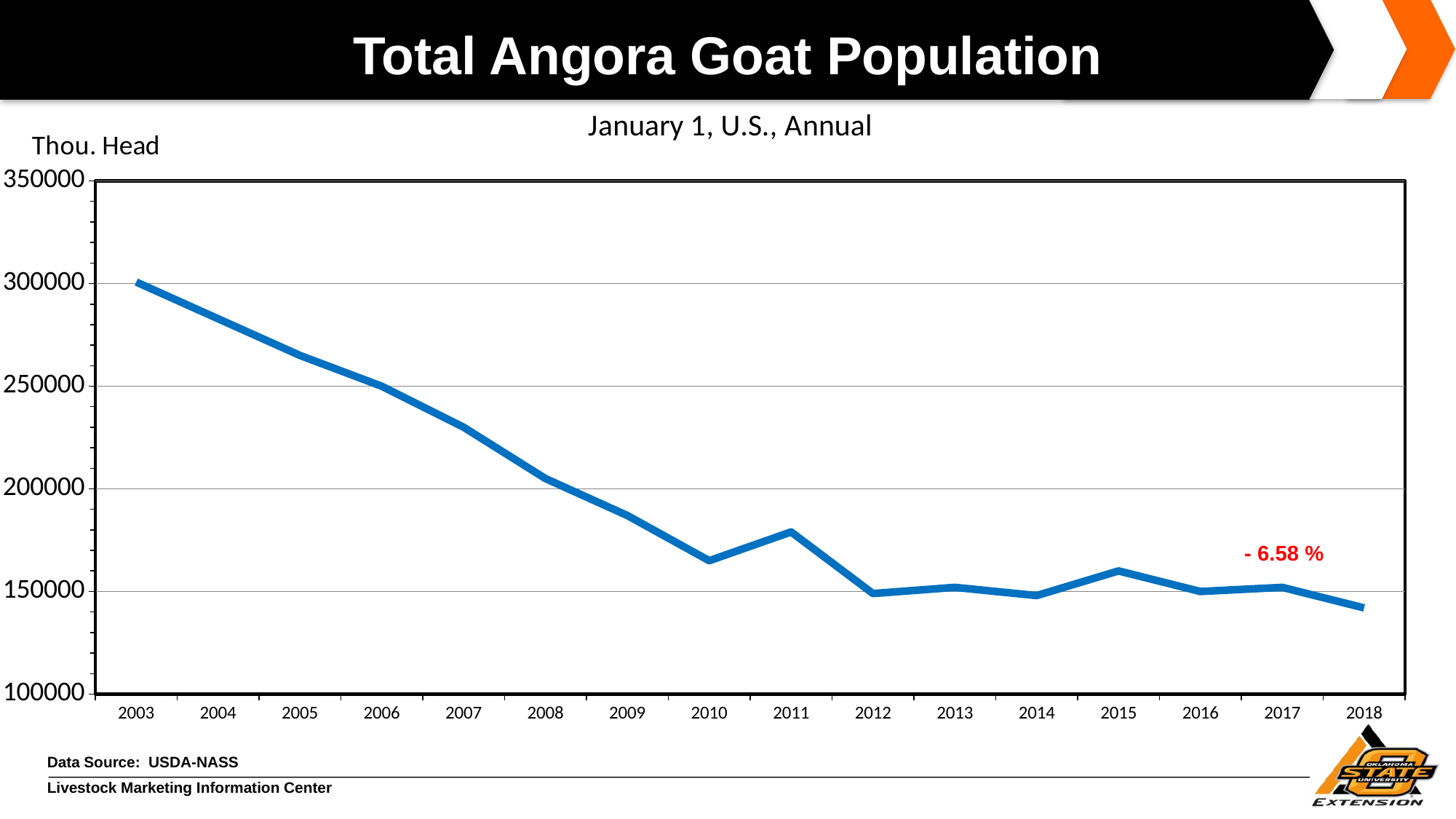

# Total Angora Goat Population

### Chart: January 1, U.S., Annual

| Category | Angora |
|---|---|
| 2003 | 300753.0 |
| 2004 | 282876.5 |
| 2005 | 265000.0 |
| 2006 | 250000.0 |
| 2007 | 230000.0 |
| 2008 | 205000.0 |
| 2009 | 187000.0 |
| 2010 | 165000.0 |
| 2011 | 179000.0 |
| 2012 | 149000.0 |
| 2013 | 152000.0 |
| 2014 | 148000.0 |
| 2015 | 160000.0 |
| 2016 | 150000.0 |
| 2017 | 152000.0 |
| 2018 | 142000.0 |
- 6.58 %
Data Source:  USDA-NASS
Livestock Marketing Information Center